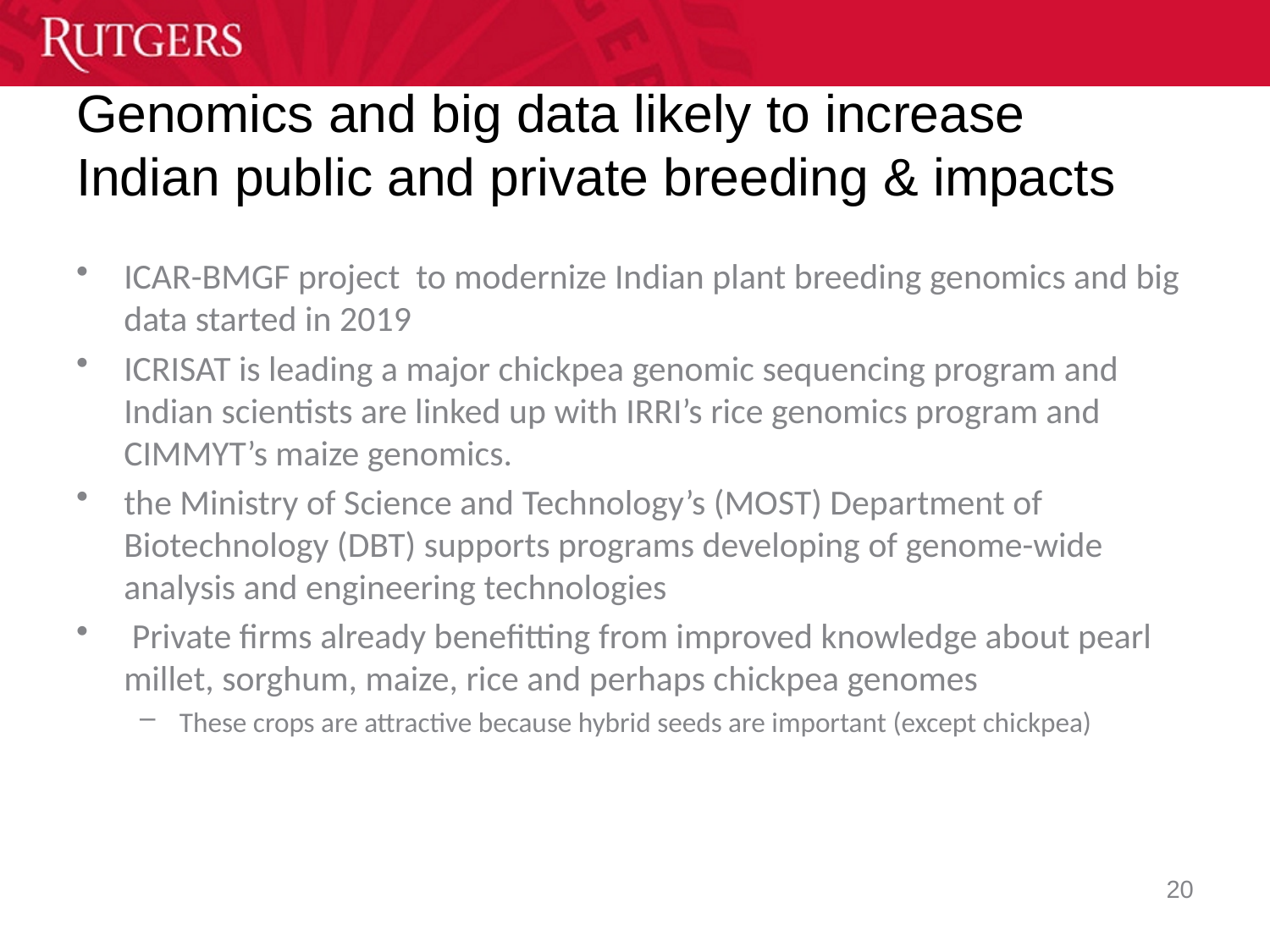

# Genomics and big data likely to increase  Indian public and private breeding & impacts

ICAR-BMGF project  to modernize Indian plant breeding genomics and big data started in 2019
ICRISAT is leading a major chickpea genomic sequencing program and Indian scientists are linked up with IRRI’s rice genomics program and CIMMYT’s maize genomics.
the Ministry of Science and Technology’s (MOST) Department of Biotechnology (DBT) supports programs developing of genome-wide analysis and engineering technologies
 Private firms already benefitting from improved knowledge about pearl millet, sorghum, maize, rice and perhaps chickpea genomes
These crops are attractive because hybrid seeds are important (except chickpea)

20